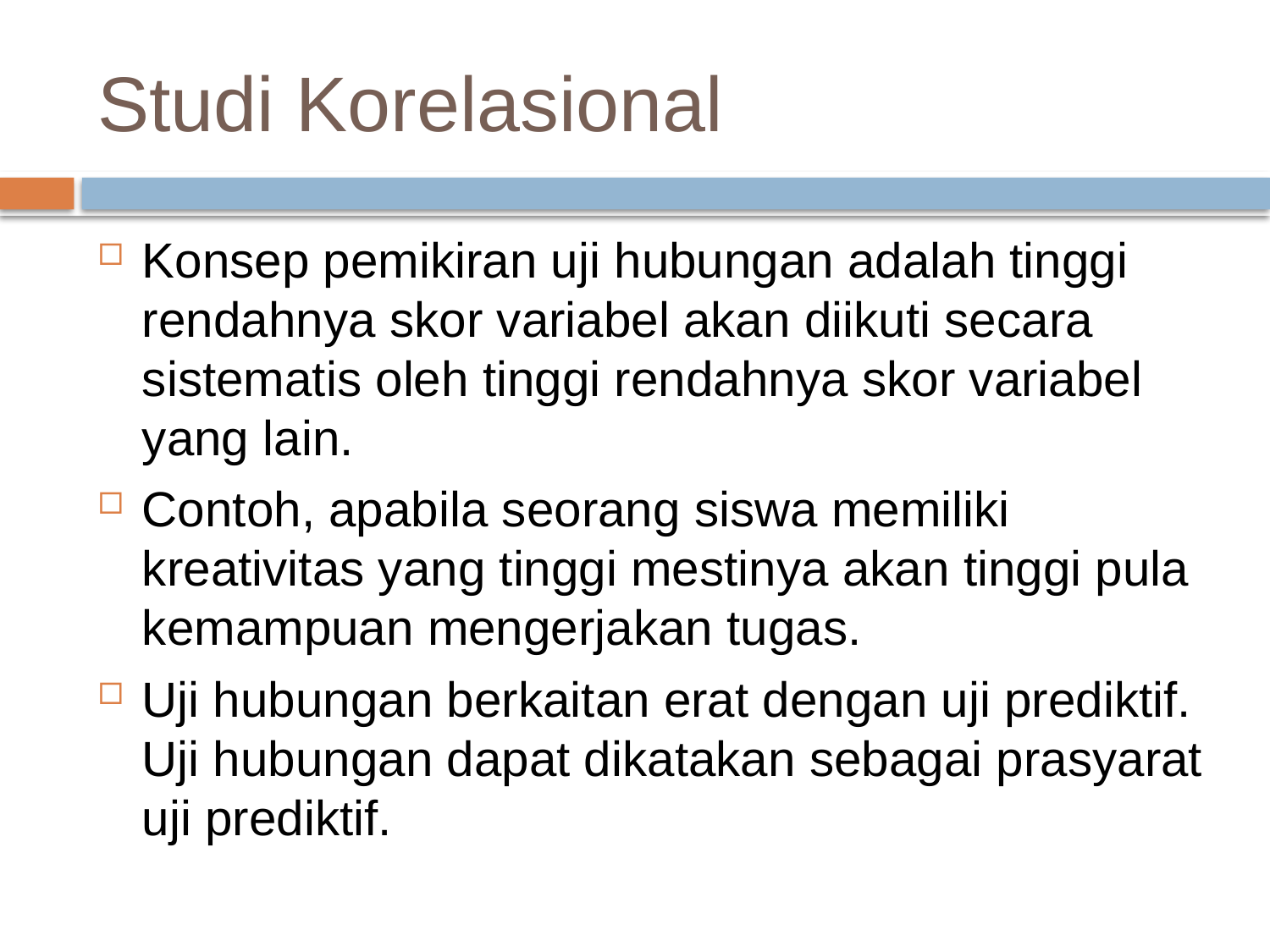

# Studi Korelasional
Konsep pemikiran uji hubungan adalah tinggi rendahnya skor variabel akan diikuti secara sistematis oleh tinggi rendahnya skor variabel yang lain.
Contoh, apabila seorang siswa memiliki kreativitas yang tinggi mestinya akan tinggi pula kemampuan mengerjakan tugas.
Uji hubungan berkaitan erat dengan uji prediktif. Uji hubungan dapat dikatakan sebagai prasyarat uji prediktif.